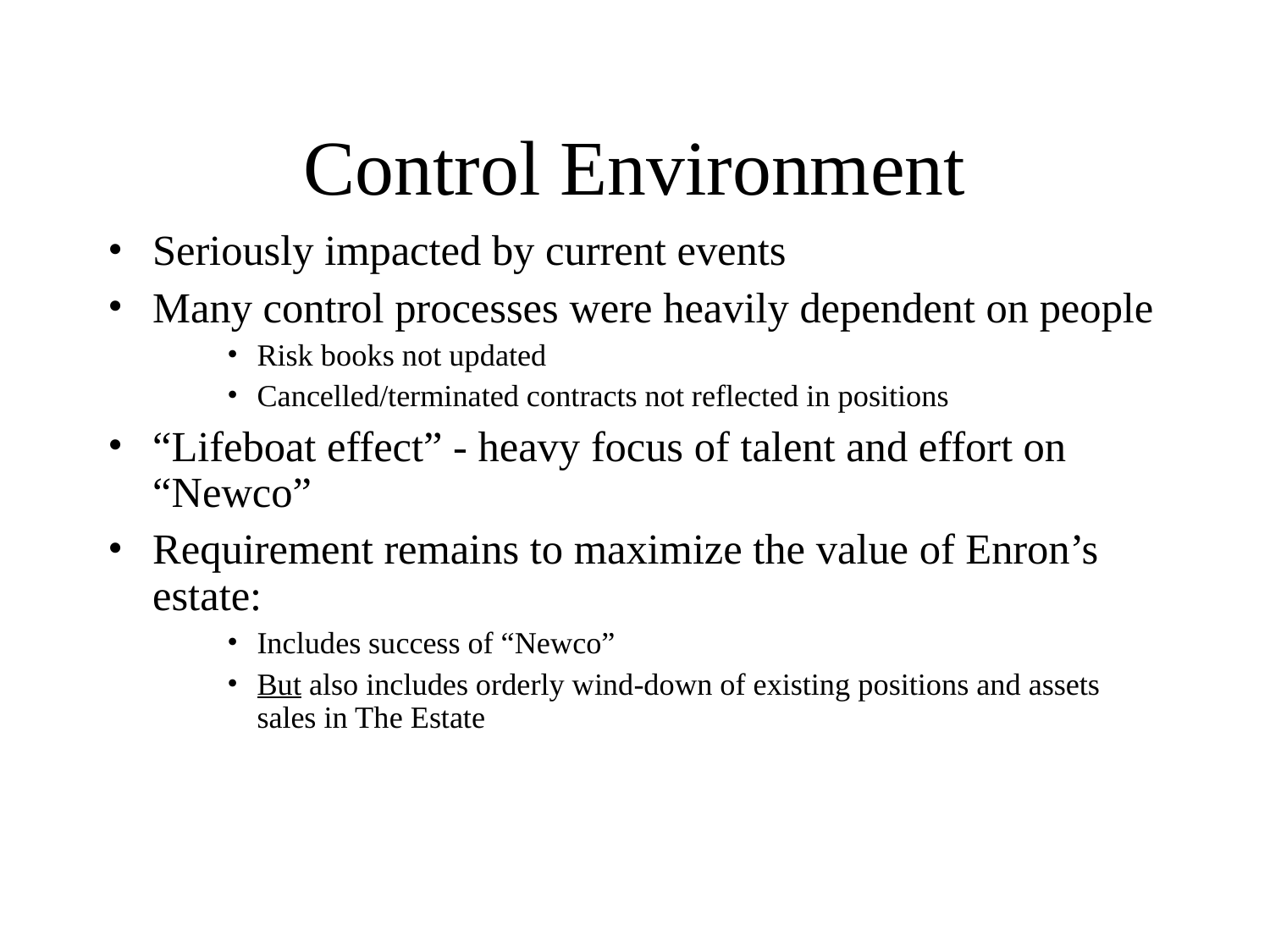

# Control Environment
Seriously impacted by current events
Many control processes were heavily dependent on people
Risk books not updated
Cancelled/terminated contracts not reflected in positions
“Lifeboat effect” - heavy focus of talent and effort on “Newco”
Requirement remains to maximize the value of Enron’s estate:
Includes success of “Newco”
But also includes orderly wind-down of existing positions and assets sales in The Estate